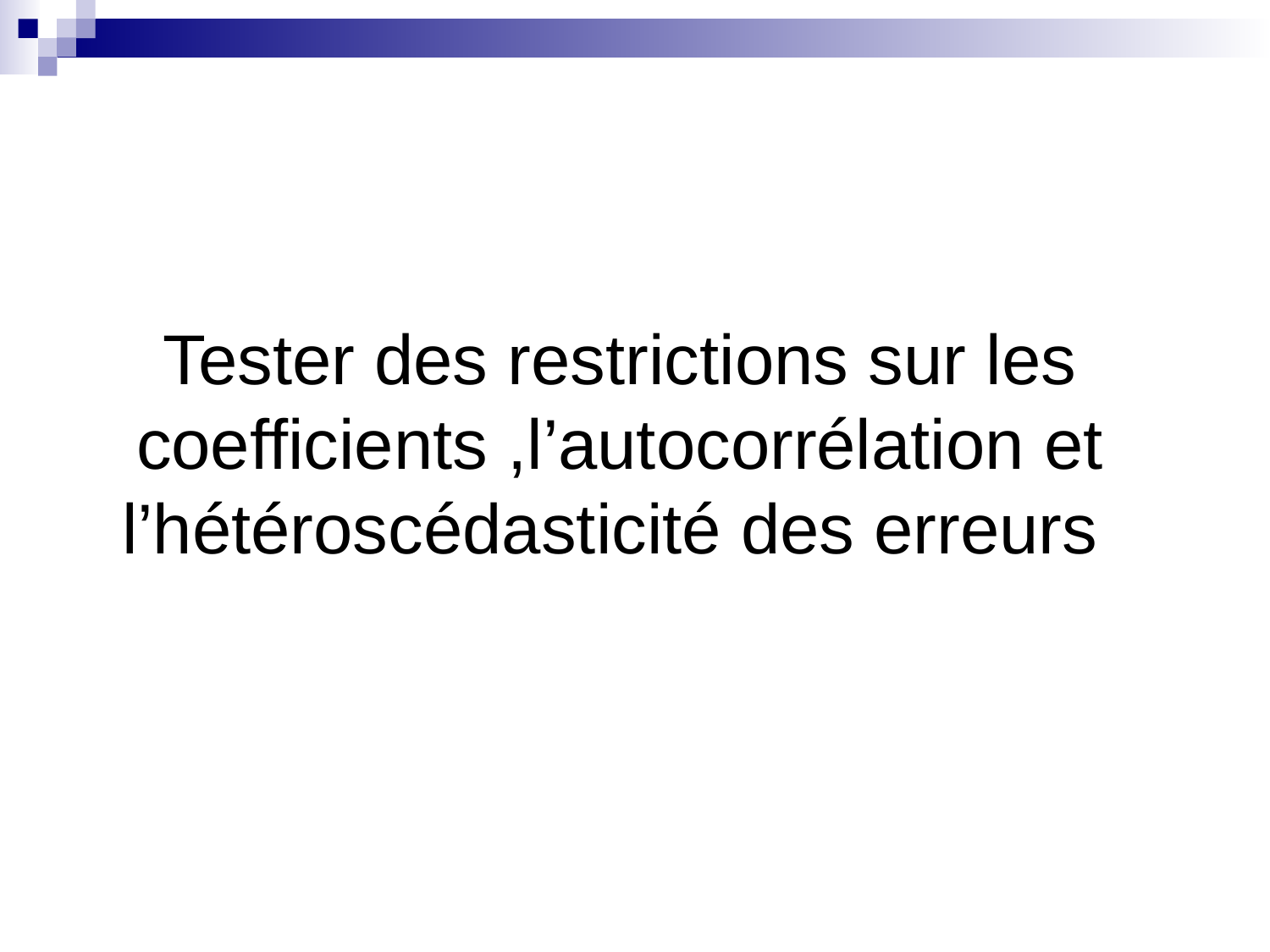

# Tester des restrictions sur les coefficients ,l’autocorrélation et l’hétéroscédasticité des erreurs